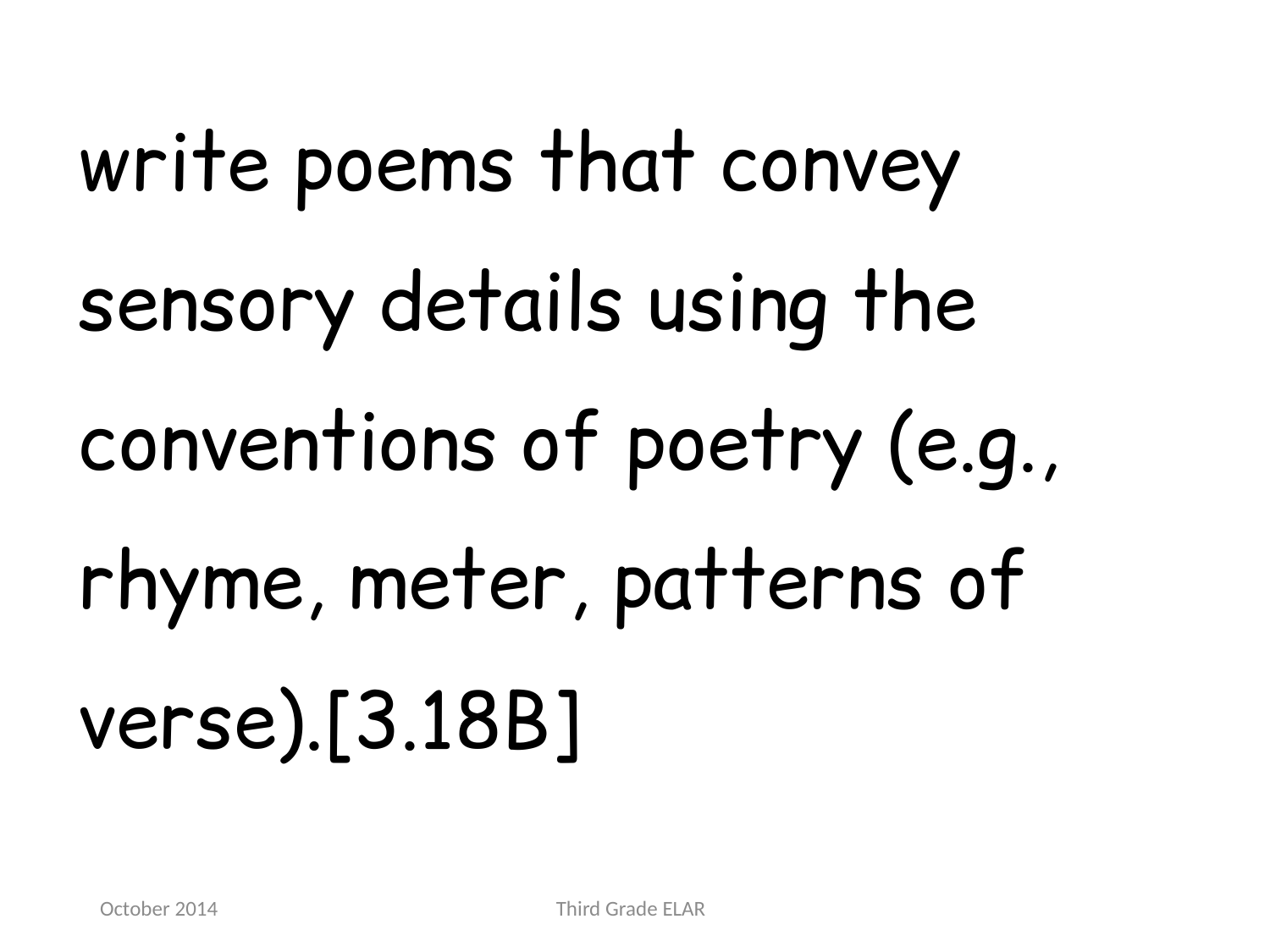

write poems that convey sensory details using the conventions of poetry (e.g., rhyme, meter, patterns of verse).[3.18B]
October 2014
Third Grade ELAR